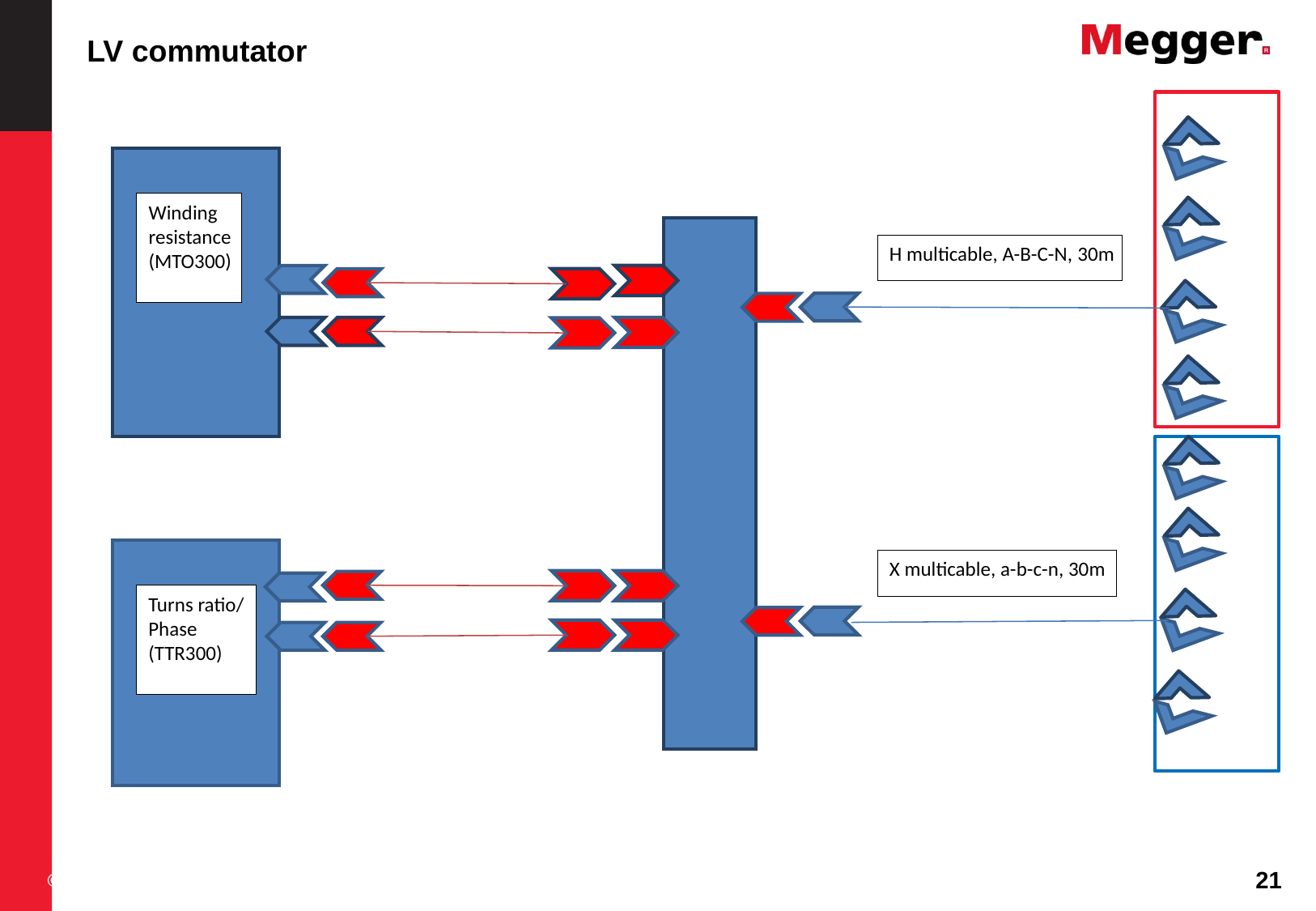

# LV commutator

Winding
resistance
(MTO300)

H multicable, A-B-C-N, 30m

X multicable, a-b-c-n, 30m

Turns ratio/
Phase
(TTR300)

© 2012 SebaKMT – Measuring and locating techniques – MADE in GERMANY
21